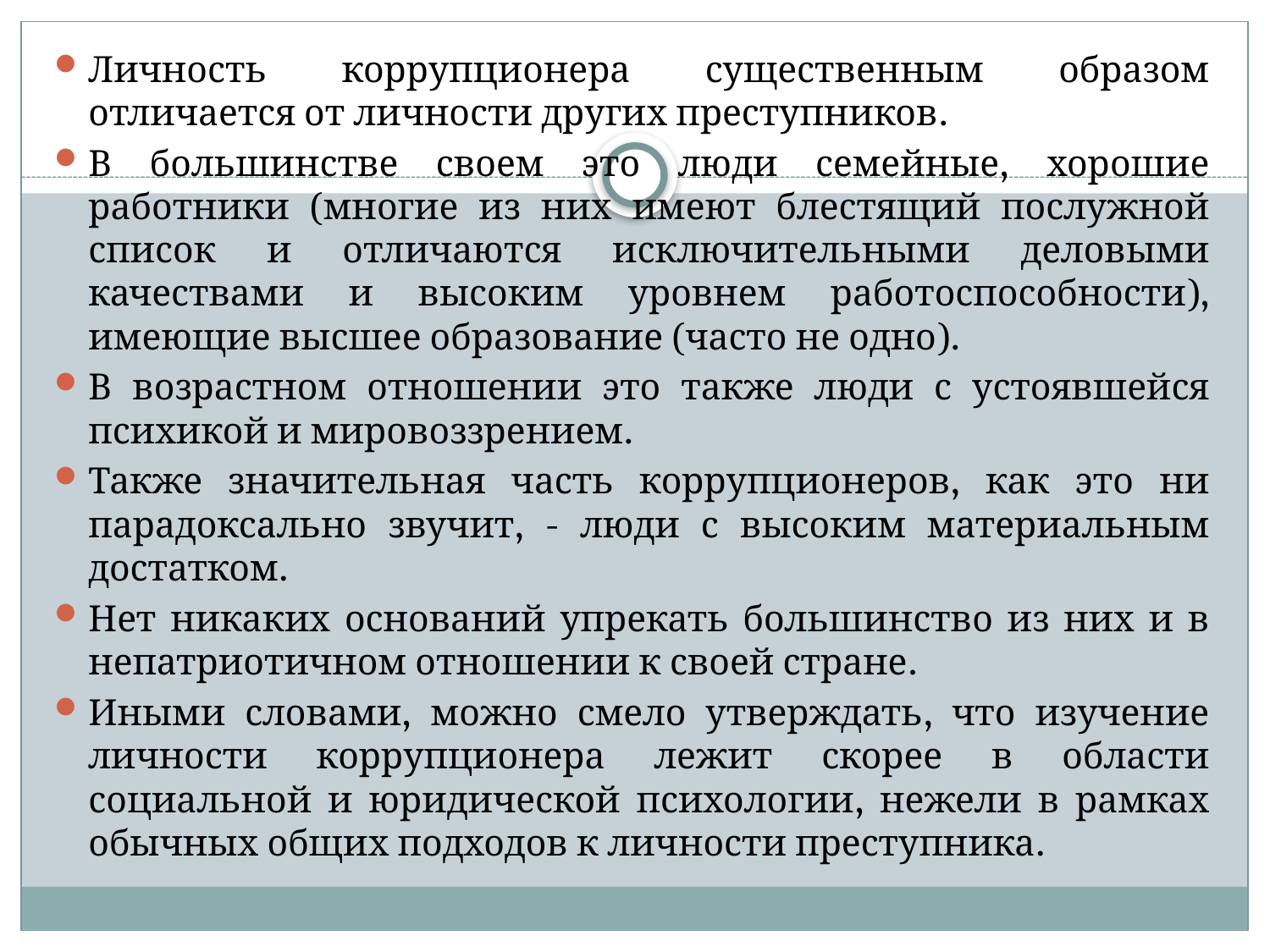

Личность коррупционера существенным образом отличается от личности других преступников.
В большинстве своем это люди семейные, хорошие работники (многие из них имеют блестящий послужной список и отличаются исключительными деловыми качествами и высоким уровнем работоспособности), имеющие высшее образование (часто не одно).
В возрастном отношении это также люди с устоявшейся психикой и мировоззрением.
Также значительная часть коррупционеров, как это ни парадоксально звучит, - люди с высоким материальным достатком.
Нет никаких оснований упрекать большинство из них и в непатриотичном отношении к своей стране.
Иными словами, можно смело утверждать, что изучение личности коррупционера лежит скорее в области социальной и юридической психологии, нежели в рамках обычных общих подходов к личности преступника.